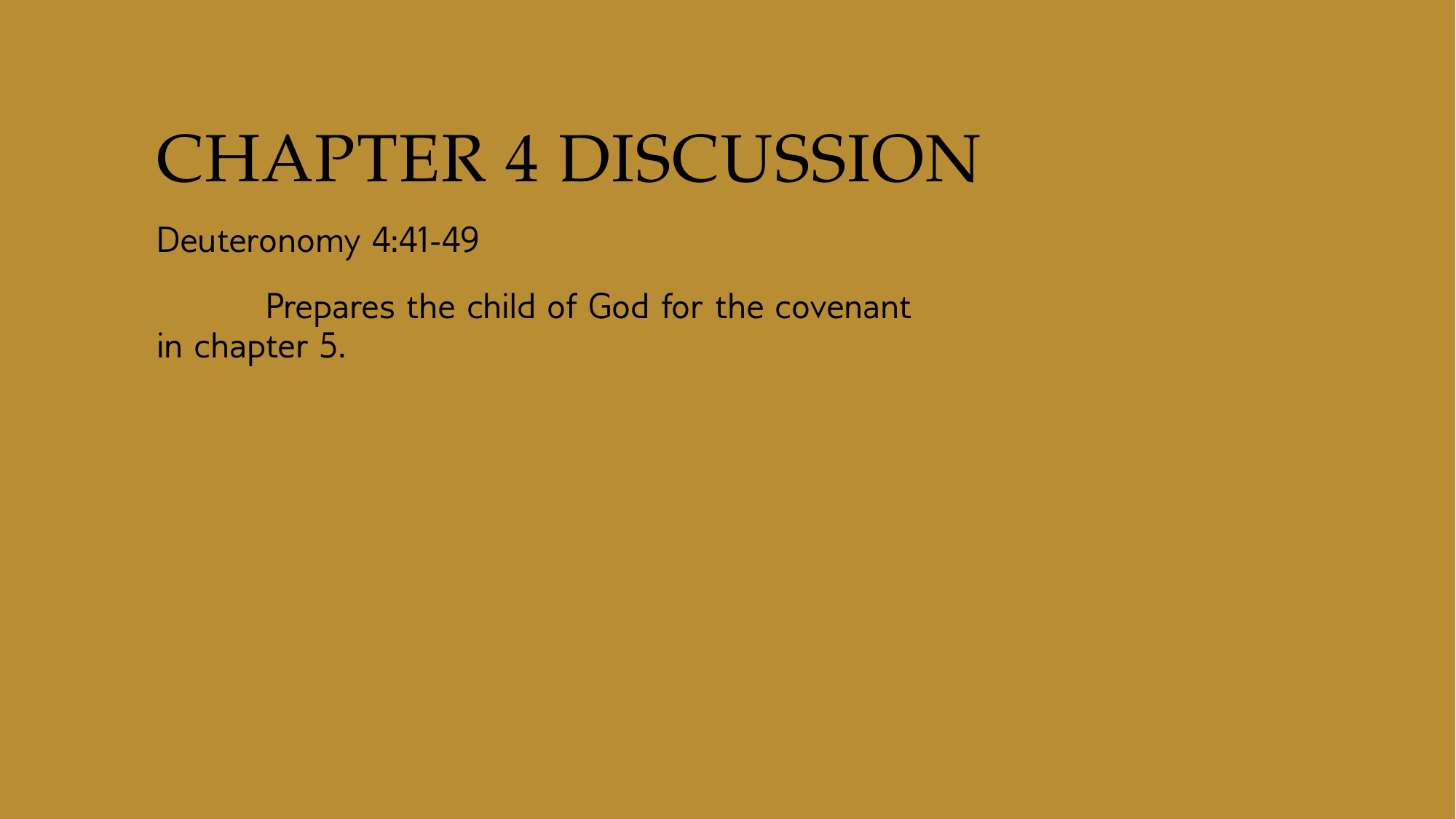

# Chapter 4 discussion
Deuteronomy 4:41-49
	Prepares the child of God for the covenant in chapter 5.